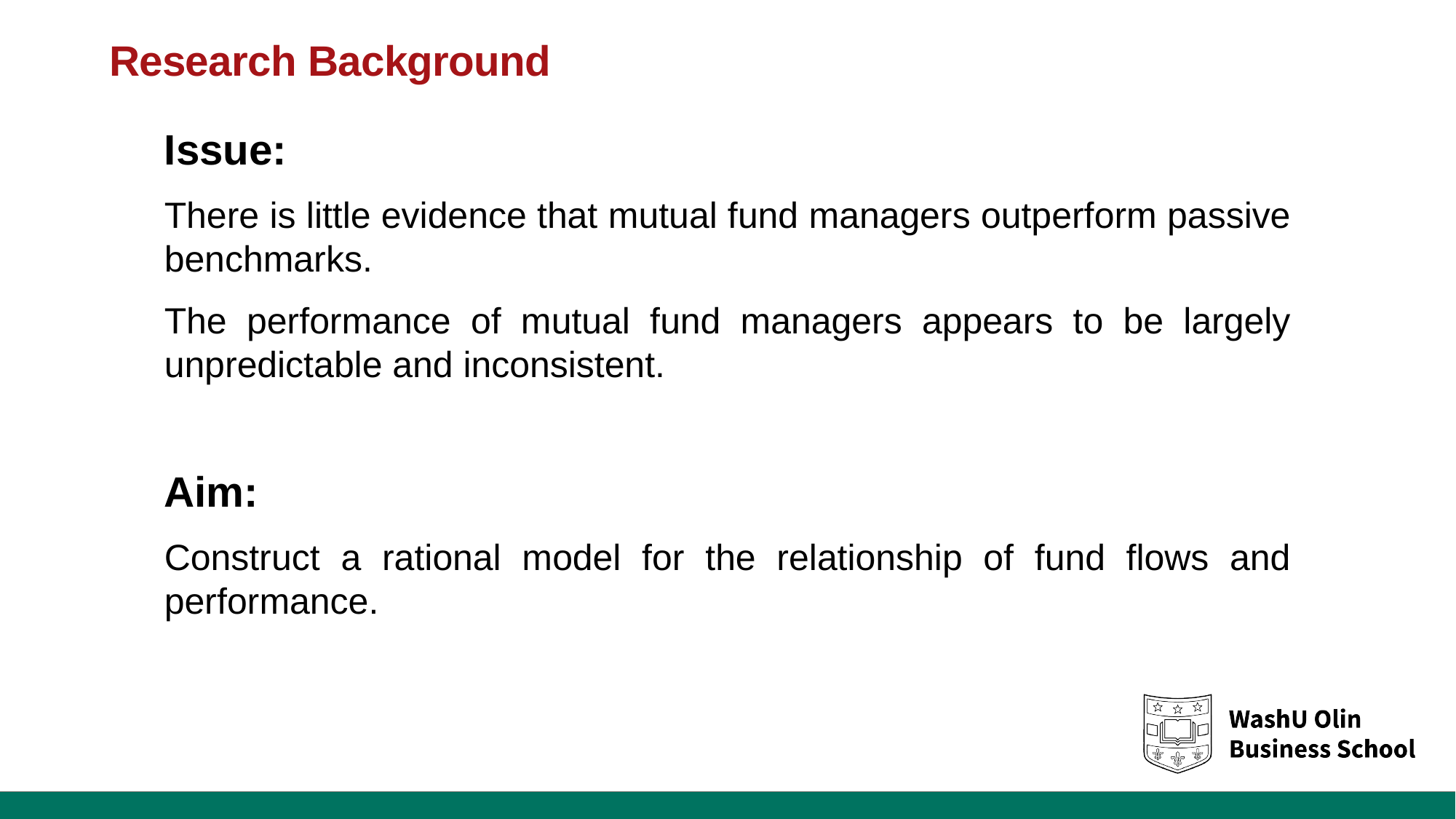

Research Background
Issue:
There is little evidence that mutual fund managers outperform passive benchmarks.
The performance of mutual fund managers appears to be largely unpredictable and inconsistent.

Aim:
Construct a rational model for the relationship of fund flows and performance.